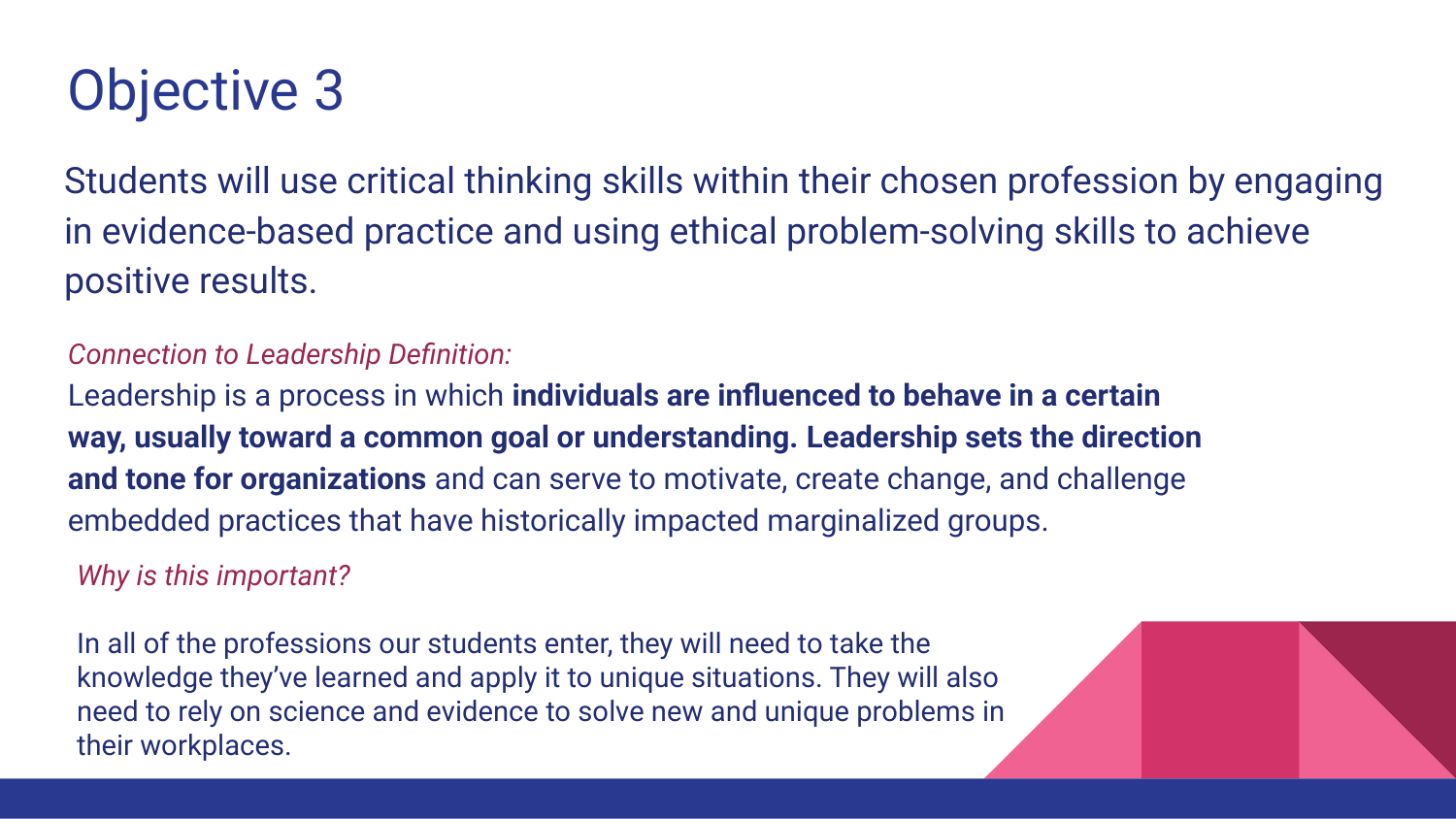

# Objective 3
Students will use critical thinking skills within their chosen profession by engaging in evidence-based practice and using ethical problem-solving skills to achieve positive results.
Connection to Leadership Definition:
Leadership is a process in which individuals are influenced to behave in a certain way, usually toward a common goal or understanding. Leadership sets the direction and tone for organizations and can serve to motivate, create change, and challenge embedded practices that have historically impacted marginalized groups.

Why is this important?

In all of the professions our students enter, they will need to take the knowledge they’ve learned and apply it to unique situations. They will also need to rely on science and evidence to solve new and unique problems in their workplaces.